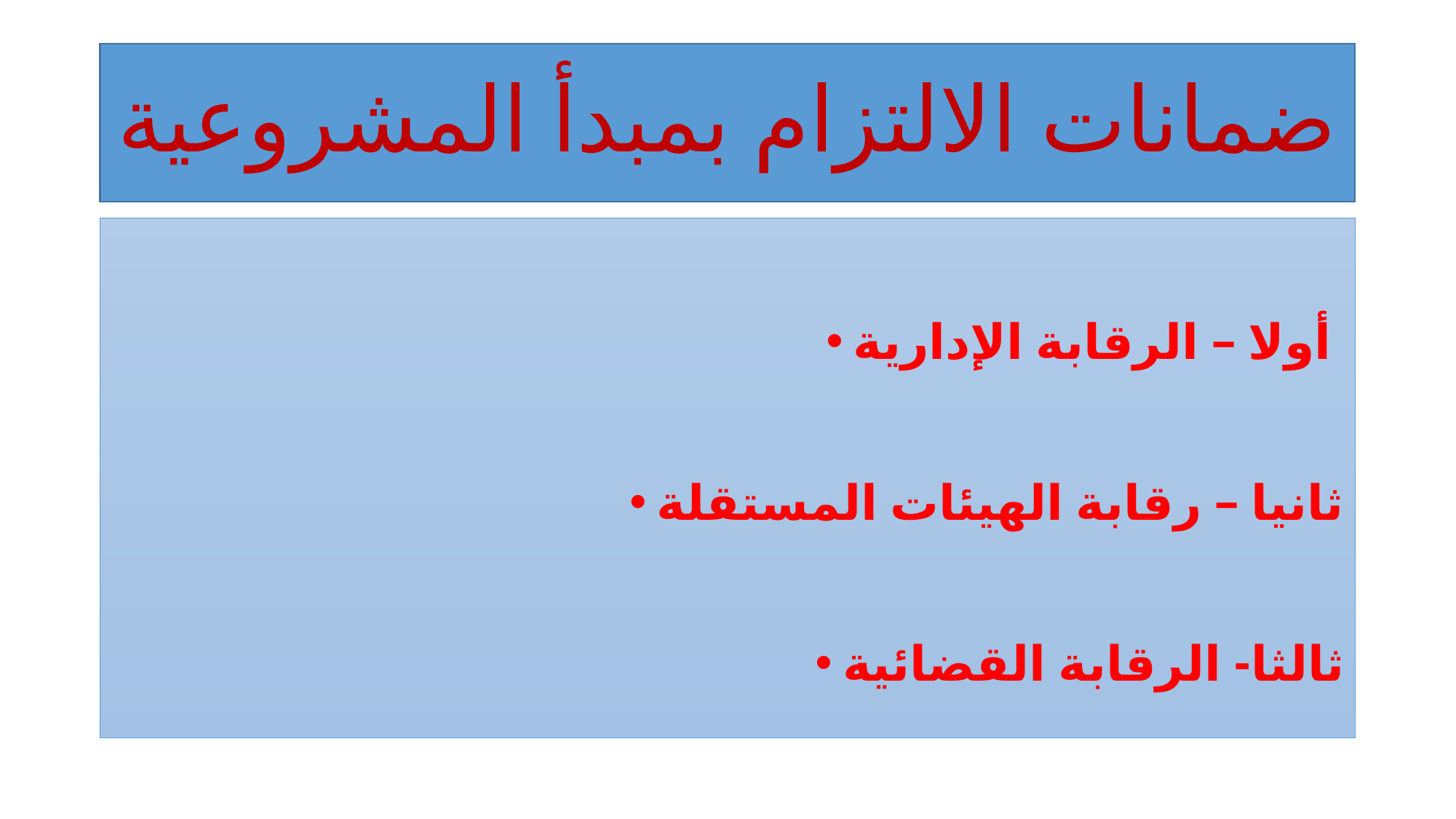

# ضمانات الالتزام بمبدأ المشروعية
أولا – الرقابة الإدارية
ثانيا – رقابة الهيئات المستقلة
ثالثا- الرقابة القضائية